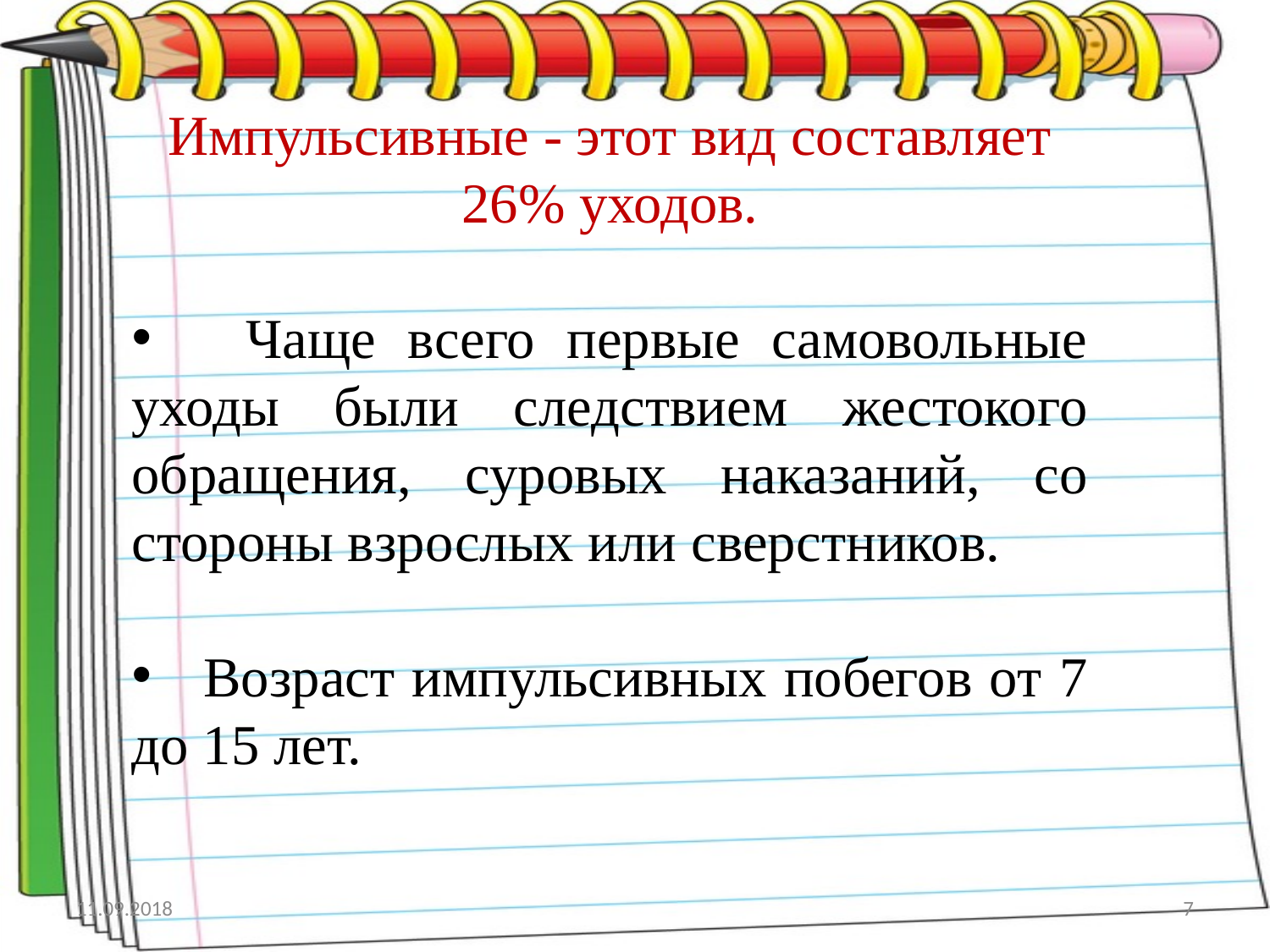

Импульсивные - этот вид составляет 26% уходов.

   Чаще всего первые самовольные уходы были следствием жестокого обращения, суровых наказаний, со стороны взрослых или сверстников.

   Возраст импульсивных побегов от 7 до 15 лет.
11.09.2018
7